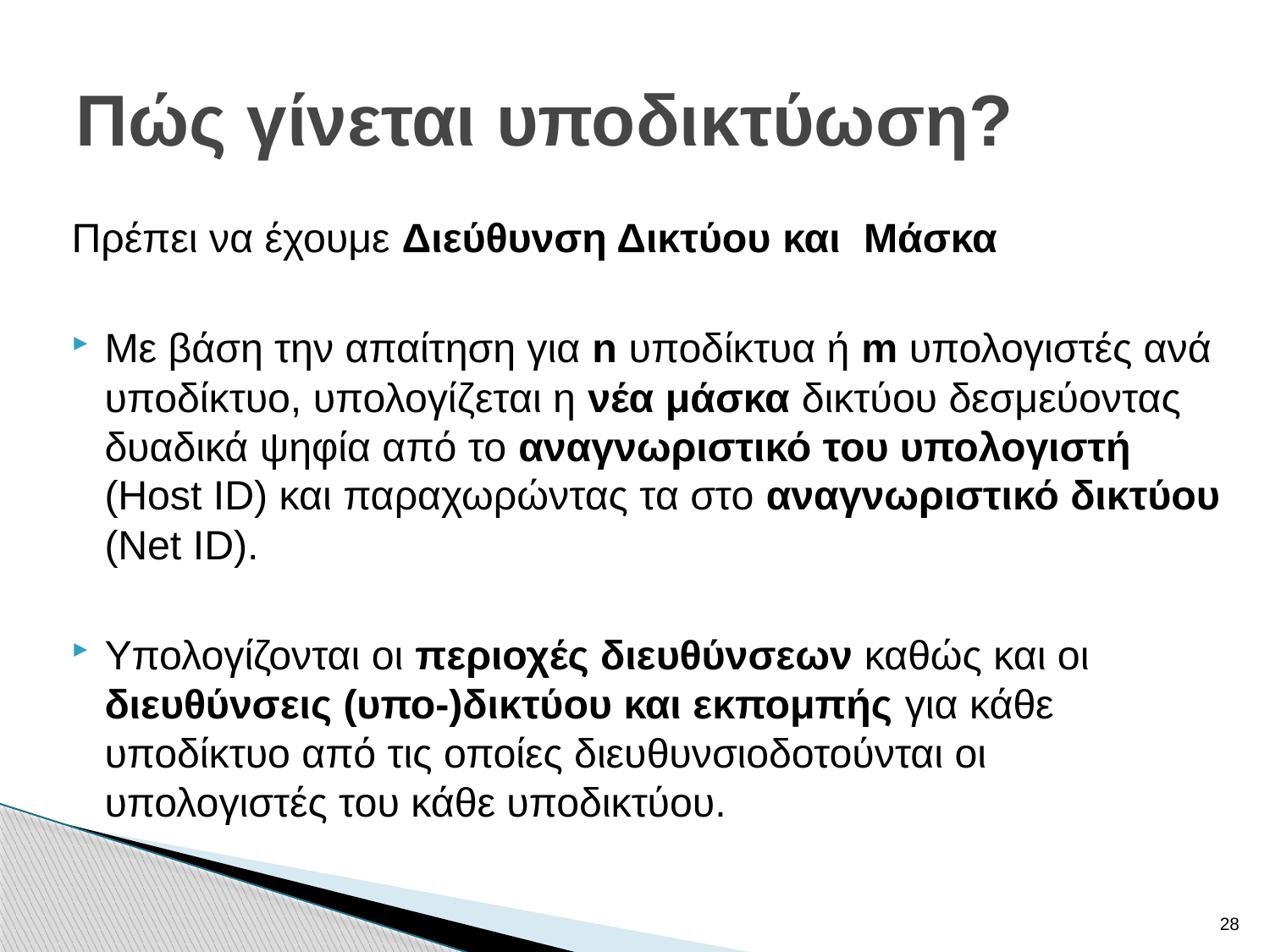

# Πώς γίνεται υποδικτύωση?
Πρέπει να έχουμε Διεύθυνση Δικτύου και  Μάσκα

Με βάση την απαίτηση για n υποδίκτυα ή m υπολογιστές ανά υποδίκτυο, υπολογίζεται η νέα μάσκα δικτύου δεσμεύοντας δυαδικά ψηφία από το αναγνωριστικό του υπολογιστή (Host ID) και παραχωρώντας τα στο αναγνωριστικό δικτύου (Net ID).

Υπολογίζονται οι περιοχές διευθύνσεων καθώς και οι διευθύνσεις (υπο-)δικτύου και εκπομπής για κάθε υποδίκτυο από τις οποίες διευθυνσιοδοτούνται οι υπολογιστές του κάθε υποδικτύου.

28